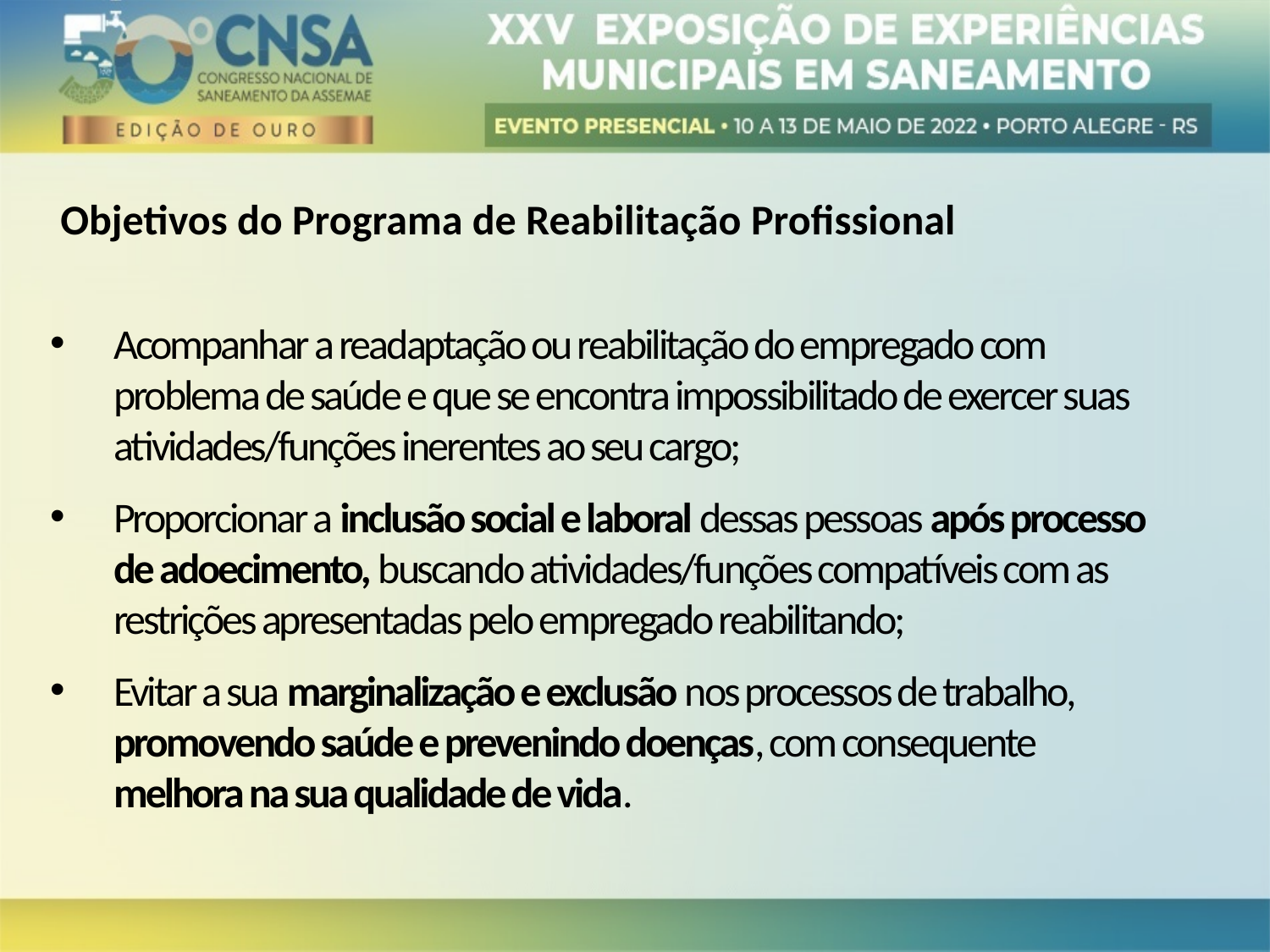

Objetivos do Programa de Reabilitação Profissional

Acompanhar a readaptação ou reabilitação do empregado com problema de saúde e que se encontra impossibilitado de exercer suas atividades/funções inerentes ao seu cargo;
Proporcionar a inclusão social e laboral dessas pessoas após processo de adoecimento, buscando atividades/funções compatíveis com as restrições apresentadas pelo empregado reabilitando;
Evitar a sua marginalização e exclusão nos processos de trabalho, promovendo saúde e prevenindo doenças, com consequente melhora na sua qualidade de vida.